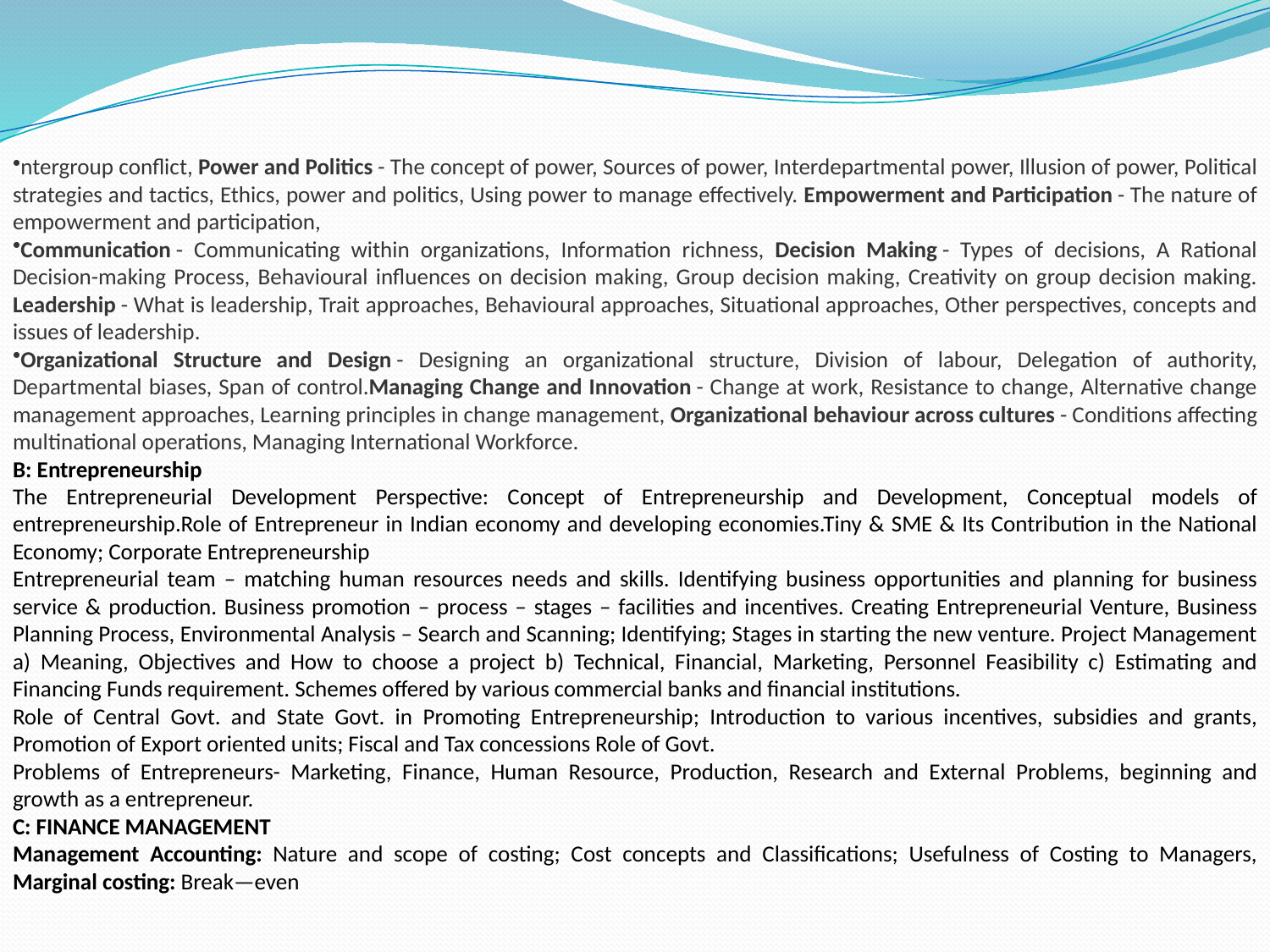

ntergroup conflict, Power and Politics - The concept of power, Sources of power, Interdepartmental power, Illusion of power, Political strategies and tactics, Ethics, power and politics, Using power to manage effectively. Empowerment and Participation - The nature of empowerment and participation,
Communication - Communicating within organizations, Information richness, Decision Making - Types of decisions, A Rational Decision-making Process, Behavioural influences on decision making, Group decision making, Creativity on group decision making. Leadership - What is leadership, Trait approaches, Behavioural approaches, Situational approaches, Other perspectives, concepts and issues of leadership.
Organizational Structure and Design - Designing an organizational structure, Division of labour, Delegation of authority, Departmental biases, Span of control.Managing Change and Innovation - Change at work, Resistance to change, Alternative change management approaches, Learning principles in change management, Organizational behaviour across cultures - Conditions affecting multinational operations, Managing International Workforce.
B: Entrepreneurship
The Entrepreneurial Development Perspective: Concept of Entrepreneurship and Development, Conceptual models of entrepreneurship.Role of Entrepreneur in Indian economy and developing economies.Tiny & SME & Its Contribution in the National Economy; Corporate Entrepreneurship
Entrepreneurial team – matching human resources needs and skills. Identifying business opportunities and planning for business service & production. Business promotion – process – stages – facilities and incentives. Creating Entrepreneurial Venture, Business Planning Process, Environmental Analysis – Search and Scanning; Identifying; Stages in starting the new venture. Project Management a) Meaning, Objectives and How to choose a project b) Technical, Financial, Marketing, Personnel Feasibility c) Estimating and Financing Funds requirement. Schemes offered by various commercial banks and financial institutions.
Role of Central Govt. and State Govt. in Promoting Entrepreneurship; Introduction to various incentives, subsidies and grants, Promotion of Export oriented units; Fiscal and Tax concessions Role of Govt.
Problems of Entrepreneurs- Marketing, Finance, Human Resource, Production, Research and External Problems, beginning and growth as a entrepreneur.
C: FINANCE MANAGEMENT
Management Accounting: Nature and scope of costing; Cost concepts and Classifications; Usefulness of Costing to Managers, Marginal costing: Break—even